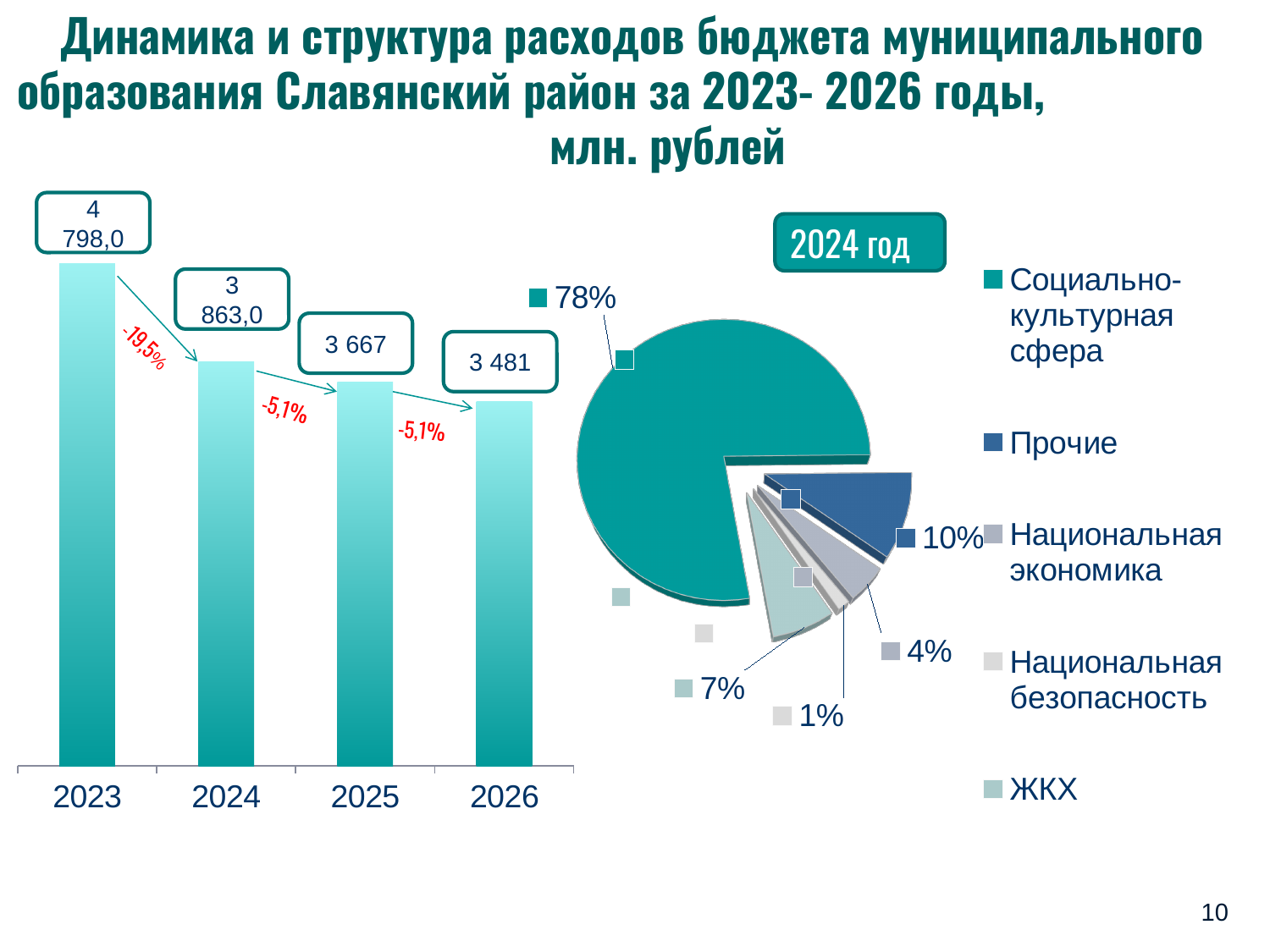

# Динамика и структура расходов бюджета муниципального образования Славянский район за 2023- 2026 годы,                        млн. рублей

### Chart

| Category | Ряд 1 |
|---|---|
| 2023 | 4798.0 |
| 2024 | 3863.0 |
| 2025 | 3667.0 |
| 2026 | 3481.0 |
4 798,0

[unsupported chart]

2024 год
3 863,0
3 667
-19,5%
3 481
-5,1%
-5,1%
10